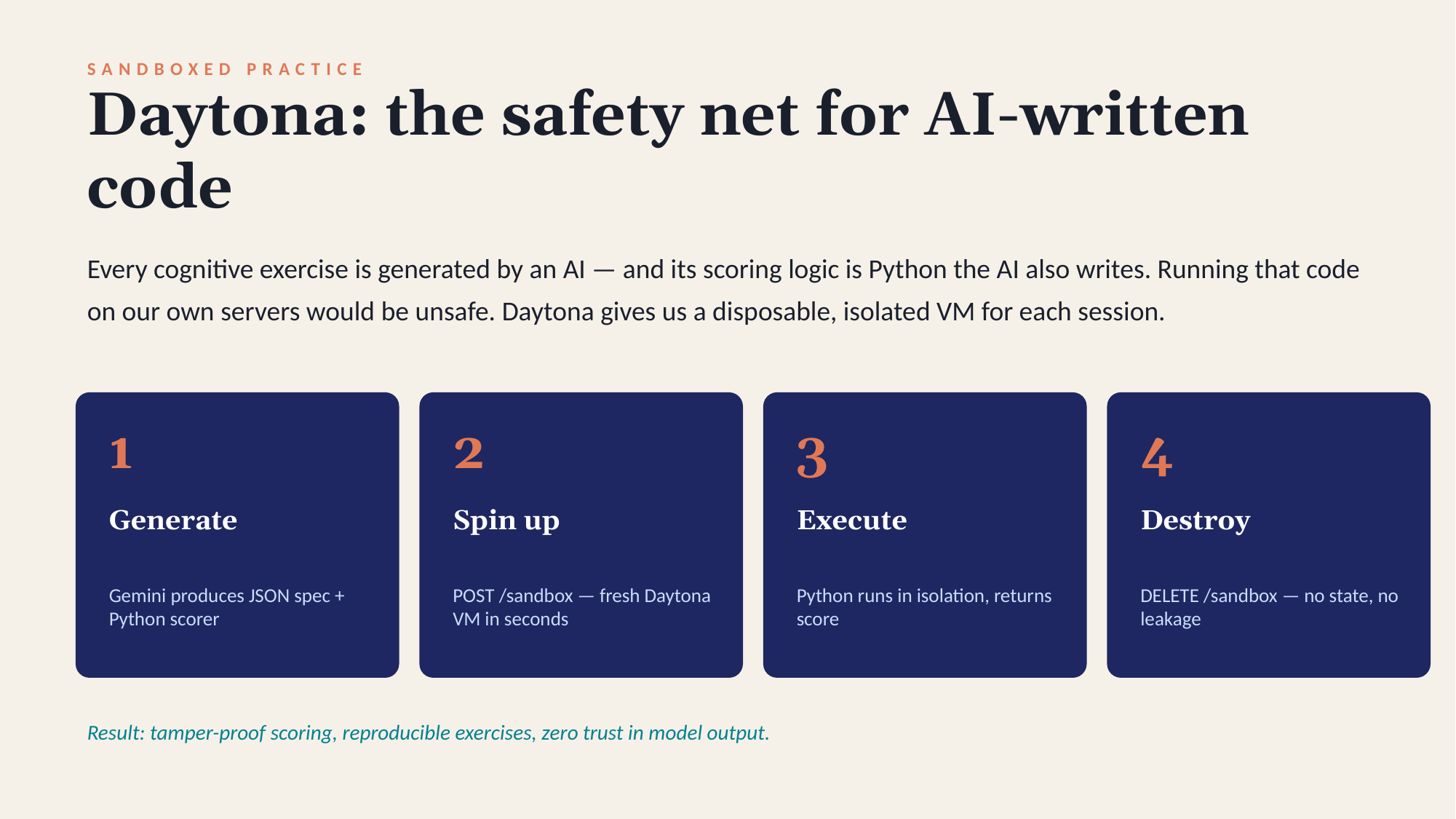

SANDBOXED PRACTICE
Daytona: the safety net for AI-written code
Every cognitive exercise is generated by an AI — and its scoring logic is Python the AI also writes. Running that code on our own servers would be unsafe. Daytona gives us a disposable, isolated VM for each session.

1
2
3
4
Generate
Spin up
Execute
Destroy
Gemini produces JSON spec + Python scorer
POST /sandbox — fresh Daytona VM in seconds
Python runs in isolation, returns score
DELETE /sandbox — no state, no leakage
Result: tamper-proof scoring, reproducible exercises, zero trust in model output.